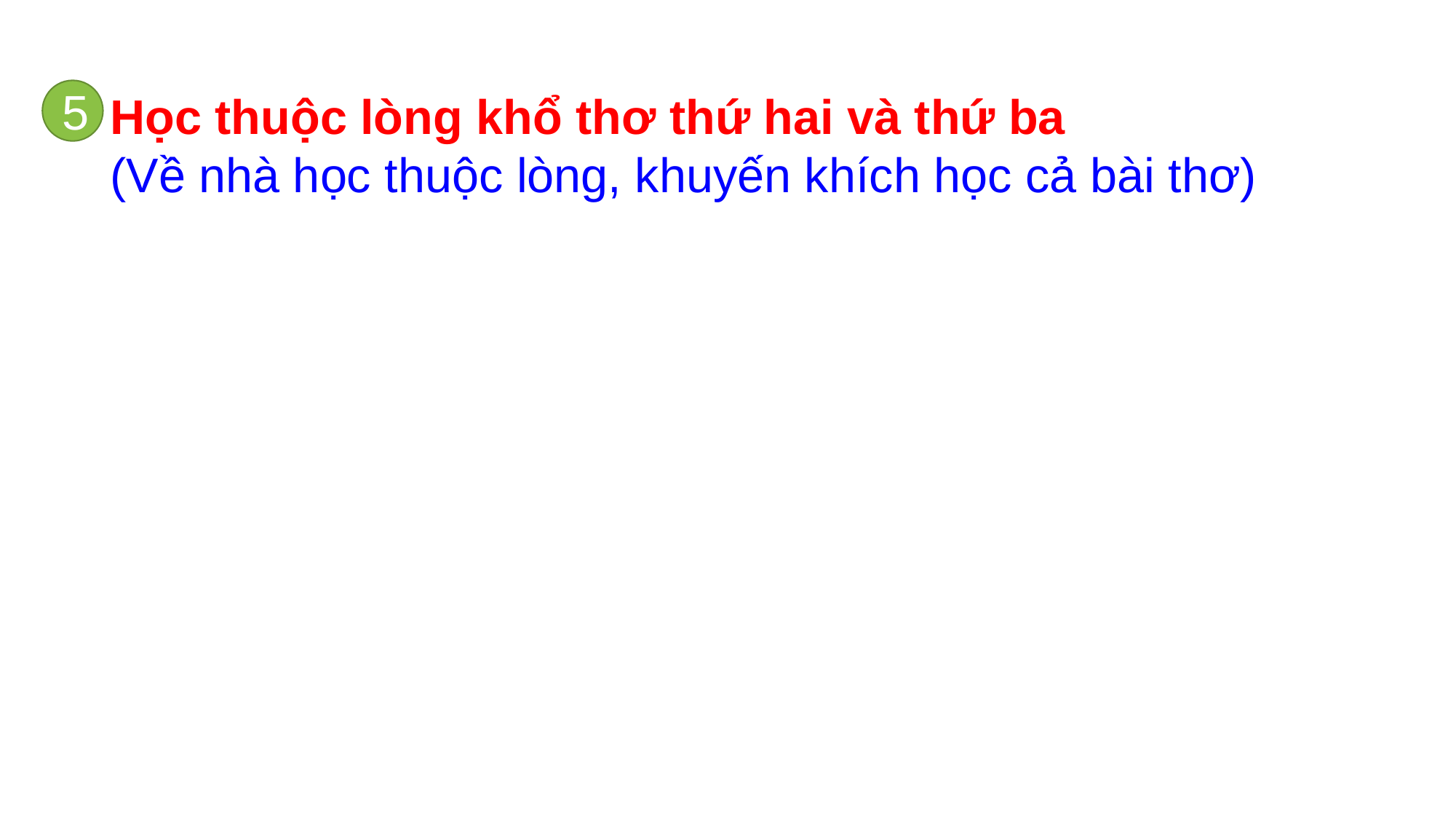

5
Học thuộc lòng khổ thơ thứ hai và thứ ba
(Về nhà học thuộc lòng, khuyến khích học cả bài thơ)